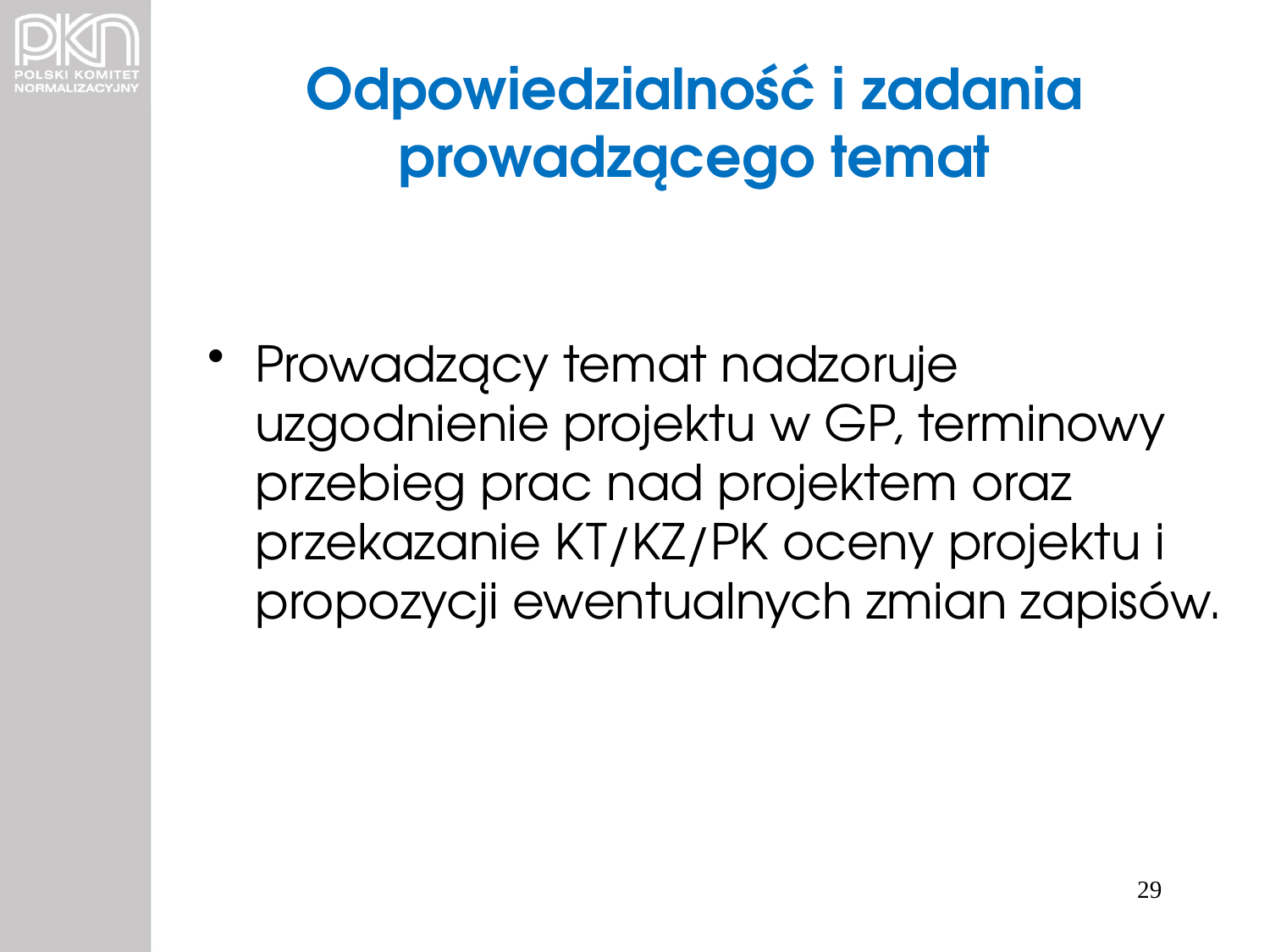

# Odpowiedzialność i zadania prowadzącego temat
Prowadzący temat nadzoruje uzgodnienie projektu w GP, terminowy przebieg prac nad projektem oraz przekazanie KT/KZ/PK oceny projektu i propozycji ewentualnych zmian zapisów.

29